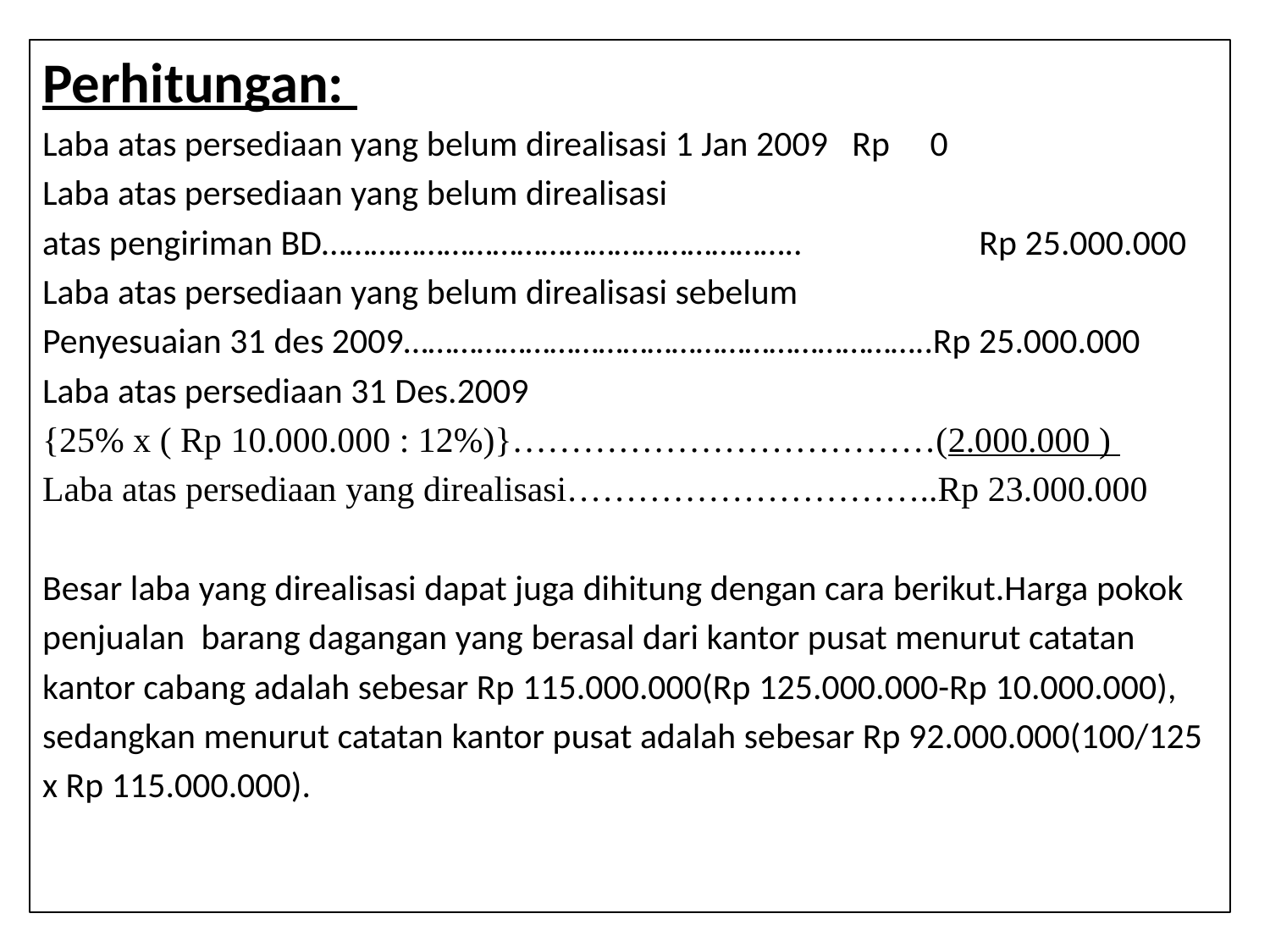

Perhitungan:
Laba atas persediaan yang belum direalisasi 1 Jan 2009	Rp     0
Laba atas persediaan yang belum direalisasi
atas pengiriman BD…………………………………………………..		Rp 25.000.000
Laba atas persediaan yang belum direalisasi sebelum
Penyesuaian 31 des 2009………………………………………………………..Rp 25.000.000
Laba atas persediaan 31 Des.2009
{25% x ( Rp 10.000.000 : 12%)}………………………………(2.000.000 )
Laba atas persediaan yang direalisasi…………………………..Rp 23.000.000

Besar laba yang direalisasi dapat juga dihitung dengan cara berikut.Harga pokok
penjualan  barang dagangan yang berasal dari kantor pusat menurut catatan
kantor cabang adalah sebesar Rp 115.000.000(Rp 125.000.000-Rp 10.000.000),
sedangkan menurut catatan kantor pusat adalah sebesar Rp 92.000.000(100/125
x Rp 115.000.000).